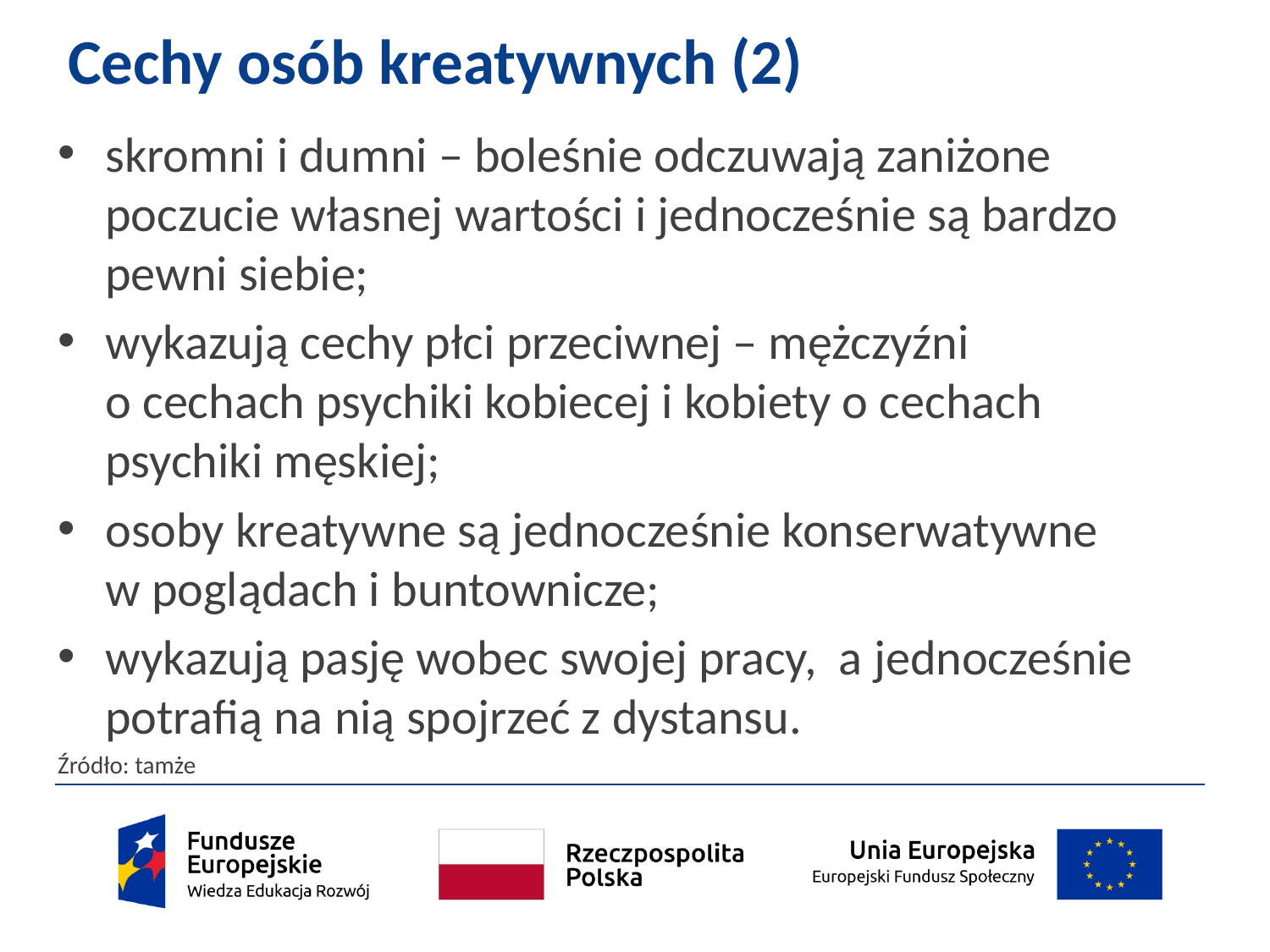

# Cechy osób kreatywnych (2)
skromni i dumni – boleśnie odczuwają zaniżone poczucie własnej wartości i jednocześnie są bardzo pewni siebie;
wykazują cechy płci przeciwnej – mężczyźni
o cechach psychiki kobiecej i kobiety o cechach psychiki męskiej;
osoby kreatywne są jednocześnie konserwatywne
w poglądach i buntownicze;
wykazują pasję wobec swojej pracy,  a jednocześnie potrafią na nią spojrzeć z dystansu.
Źródło: tamże